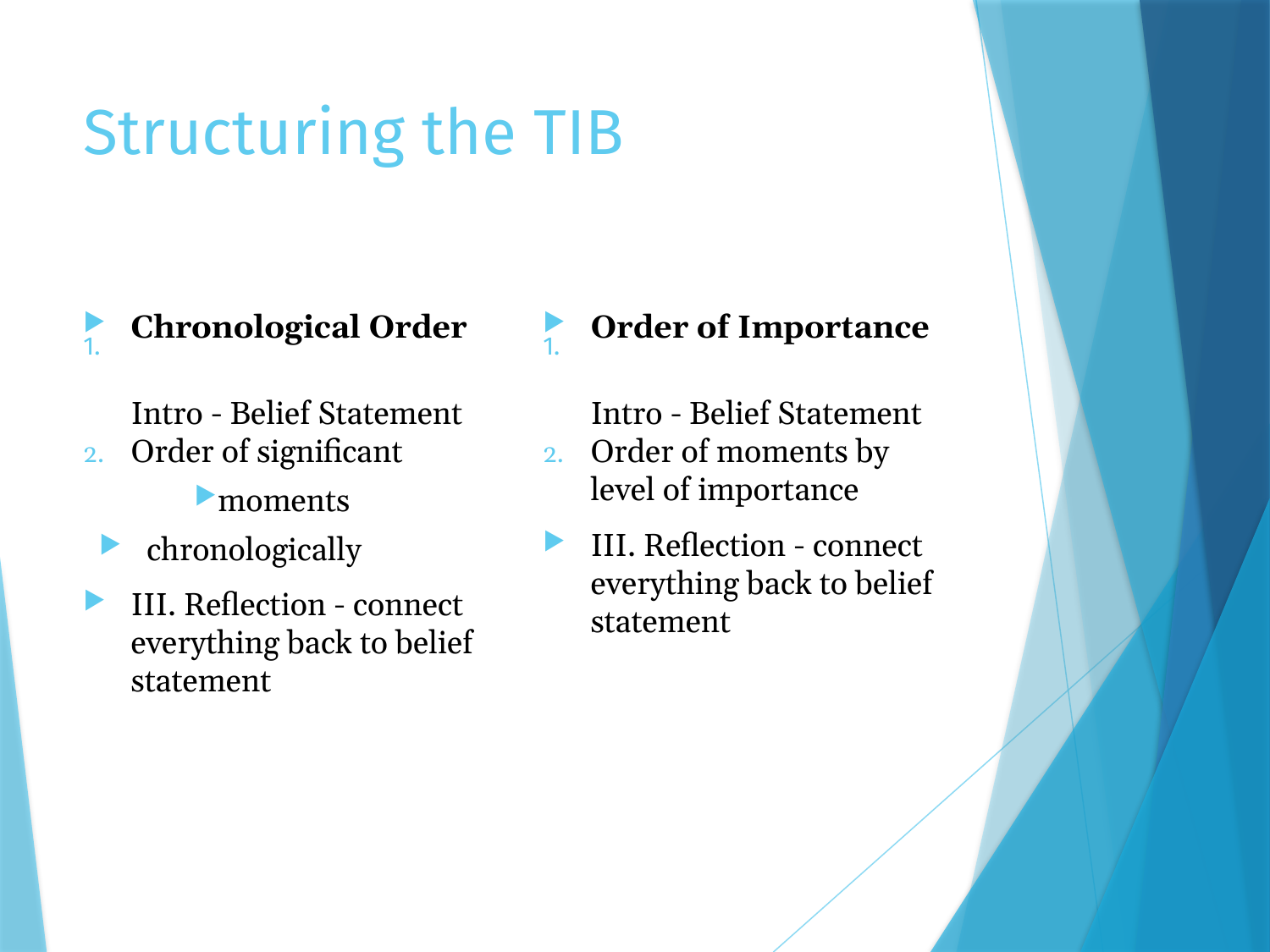

# Structuring the TIB
Chronological Order
Intro - Belief Statement
Order of significant
moments
chronologically
III. Reflection - connect everything back to belief statement
Order of Importance
Intro - Belief Statement
Order of moments by level of importance
III. Reflection - connect everything back to belief statement